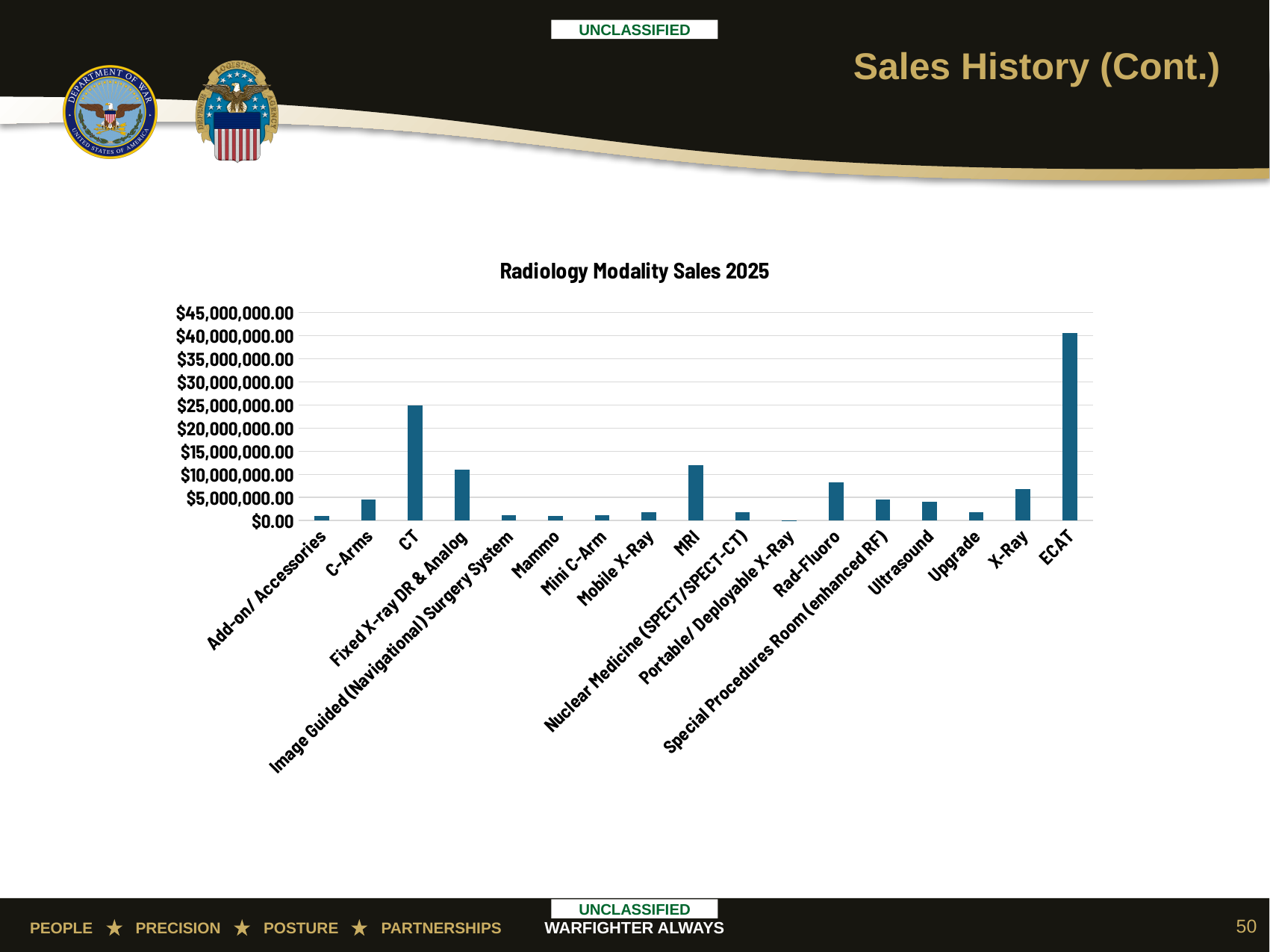

# Sales History (Cont.)

### Chart: Radiology Modality Sales 2025

| Category | Sales |
|---|---|
| Add-on/ Accessories | 950663.2 |
| C-Arms | 4554412.399999999 |
| CT | 24944013.710000005 |
| Fixed X-ray DR & Analog | 11019618.129999999 |
| Image Guided (Navigational) Surgery System | 1139405.25 |
| Mammo | 1065293.93 |
| Mini C-Arm | 1165000.0 |
| Mobile X-Ray | 1730900.2600000002 |
| MRI | 11991753.959999997 |
| Nuclear Medicine (SPECT/SPECT-CT) | 1870455.9 |
| Portable/ Deployable X-Ray | 85035.0 |
| Rad-Fluoro | 8273017.79 |
| Special Procedures Room (enhanced RF) | 4557759.0 |
| Ultrasound | 4065550.7400000007 |
| Upgrade | 1875329.54 |
| X-Ray | 6882809.04 |
| ECAT | 40511298.72 |